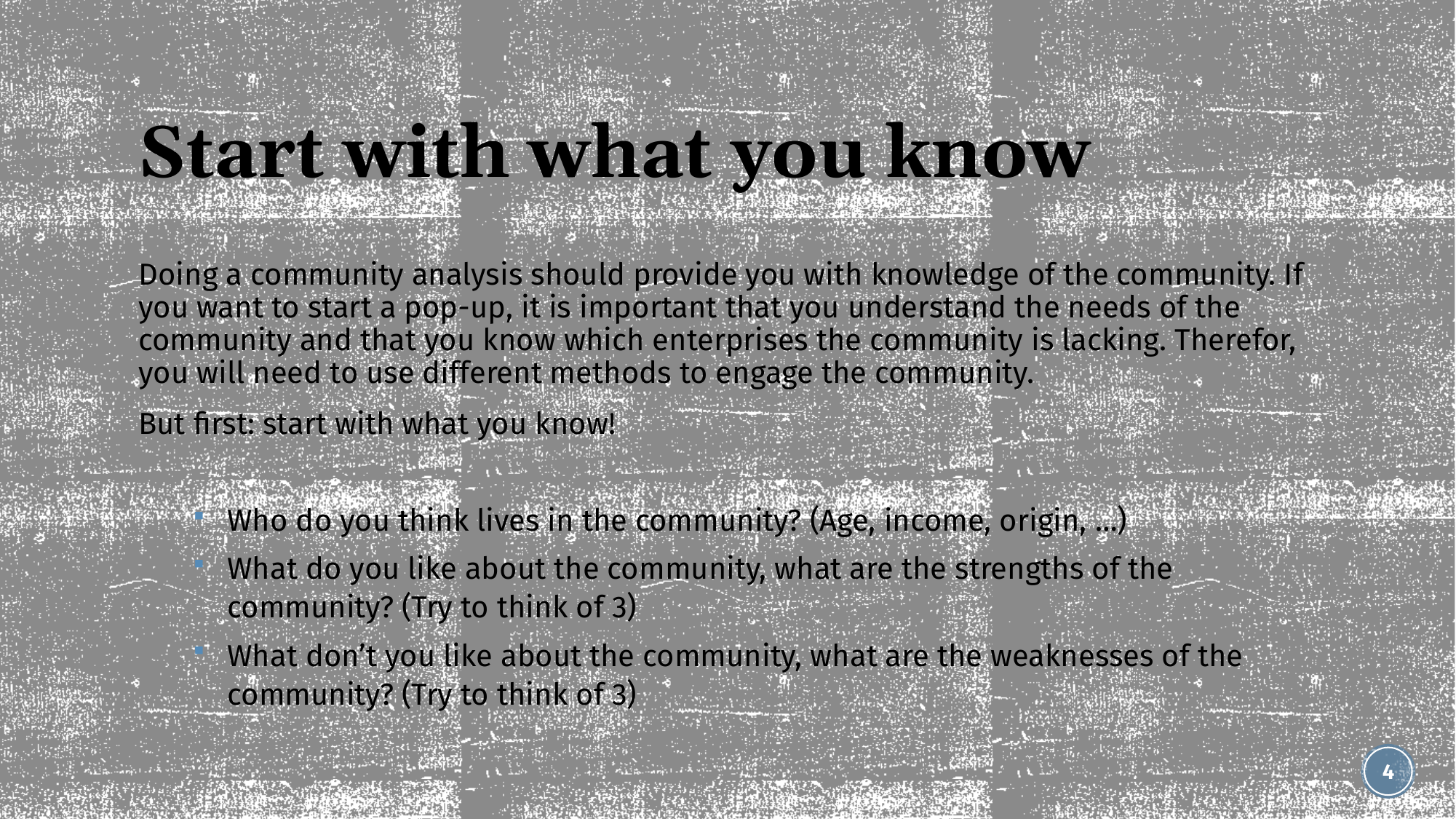

# Start with what you know
Doing a community analysis should provide you with knowledge of the community. If you want to start a pop-up, it is important that you understand the needs of the community and that you know which enterprises the community is lacking. Therefor, you will need to use different methods to engage the community.
But first: start with what you know!

Who do you think lives in the community? (Age, income, origin, …)
What do you like about the community, what are the strengths of the community? (Try to think of 3)
What don’t you like about the community, what are the weaknesses of the community? (Try to think of 3)

4